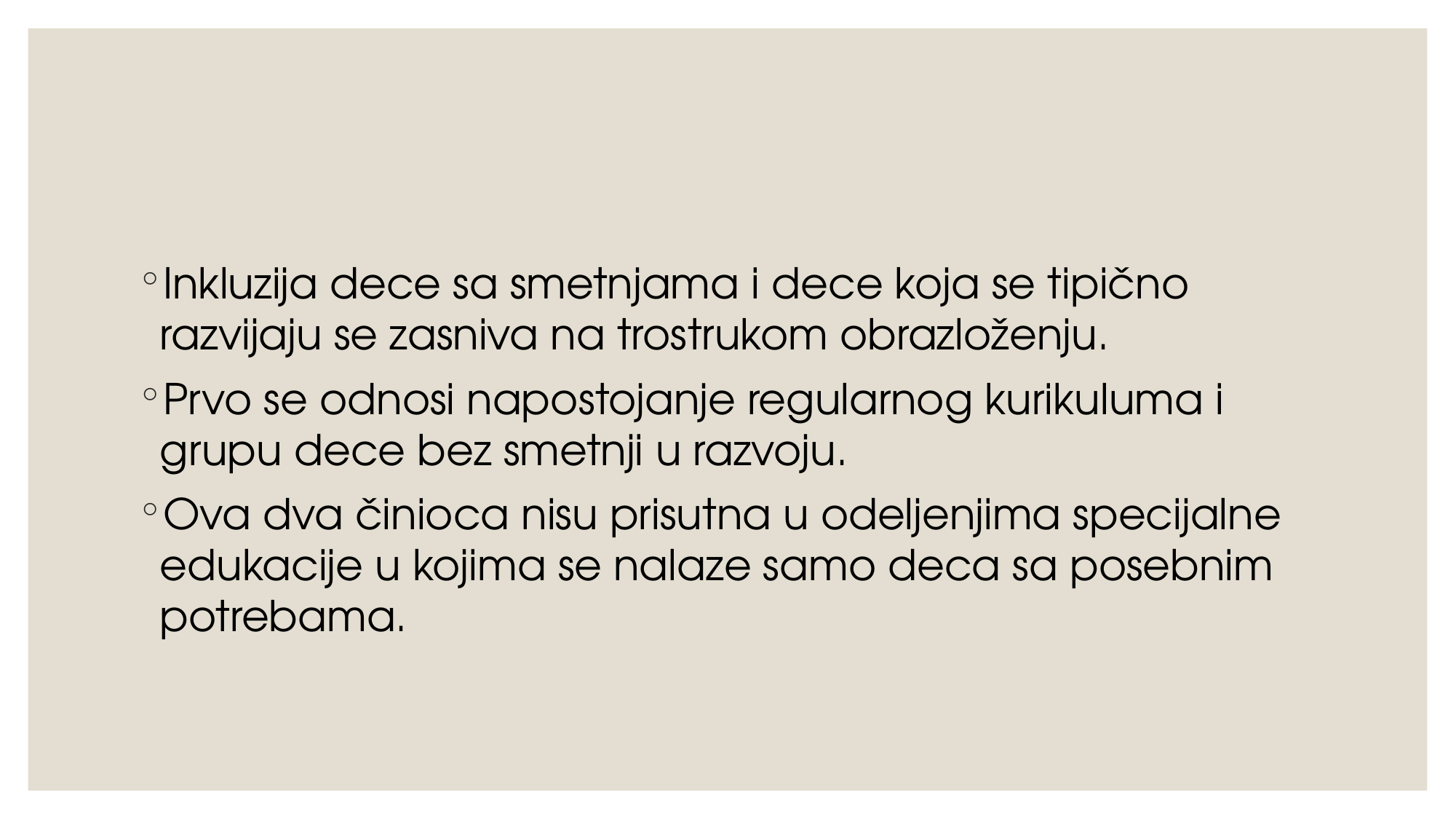

Inkluzija dece sa smetnjama i dece koja se tipično razvijaju se zasniva na trostrukom obrazloženju.
Prvo se odnosi napostojanje regularnog kurikuluma i grupu dece bez smetnji u razvoju.
Ova dva činioca nisu prisutna u odeljenjima specijalne edukacije u kojima se nalaze samo deca sa posebnim potrebama.